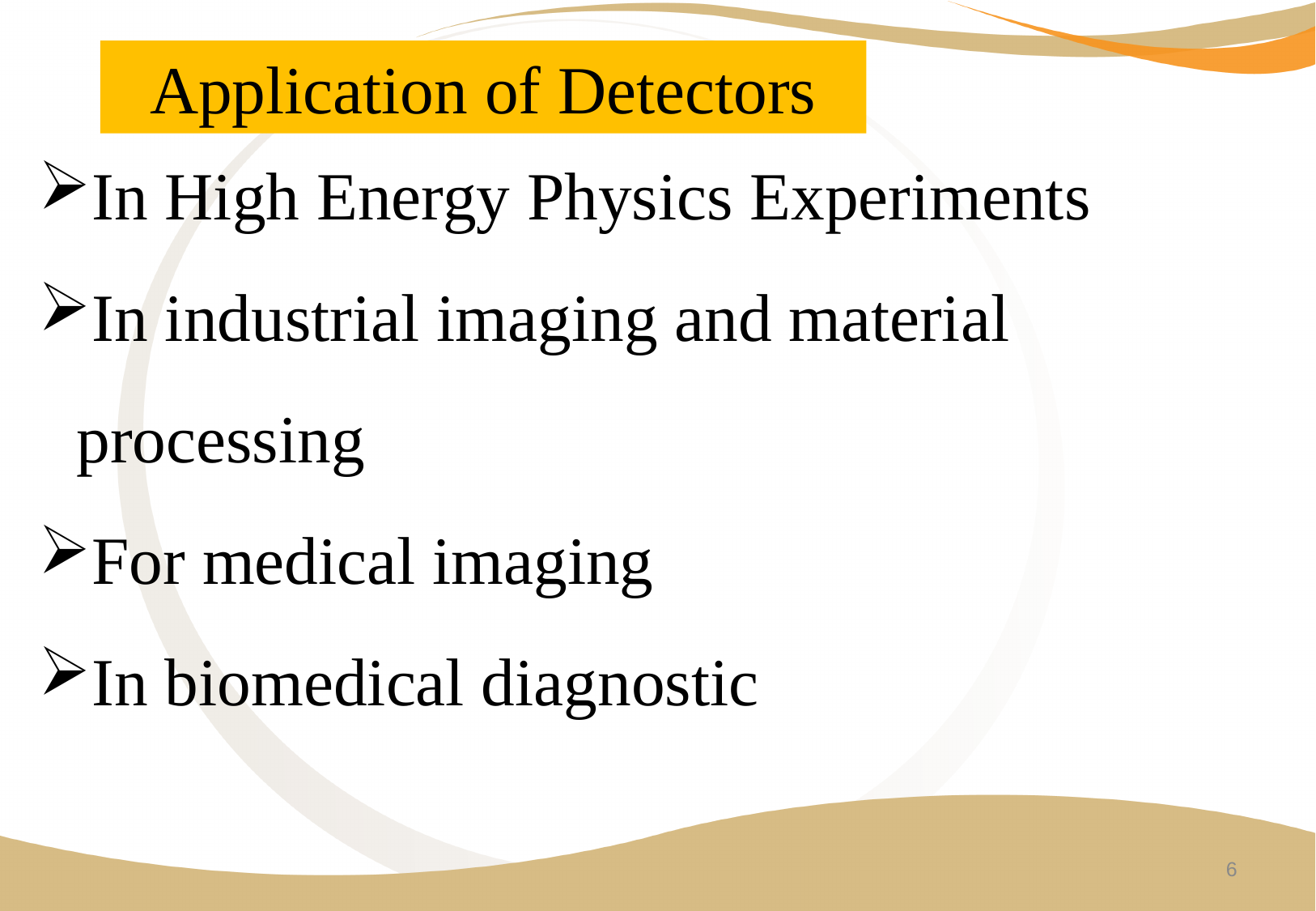

Application of Detectors
In High Energy Physics Experiments
In industrial imaging and material processing
For medical imaging
In biomedical diagnostic

6